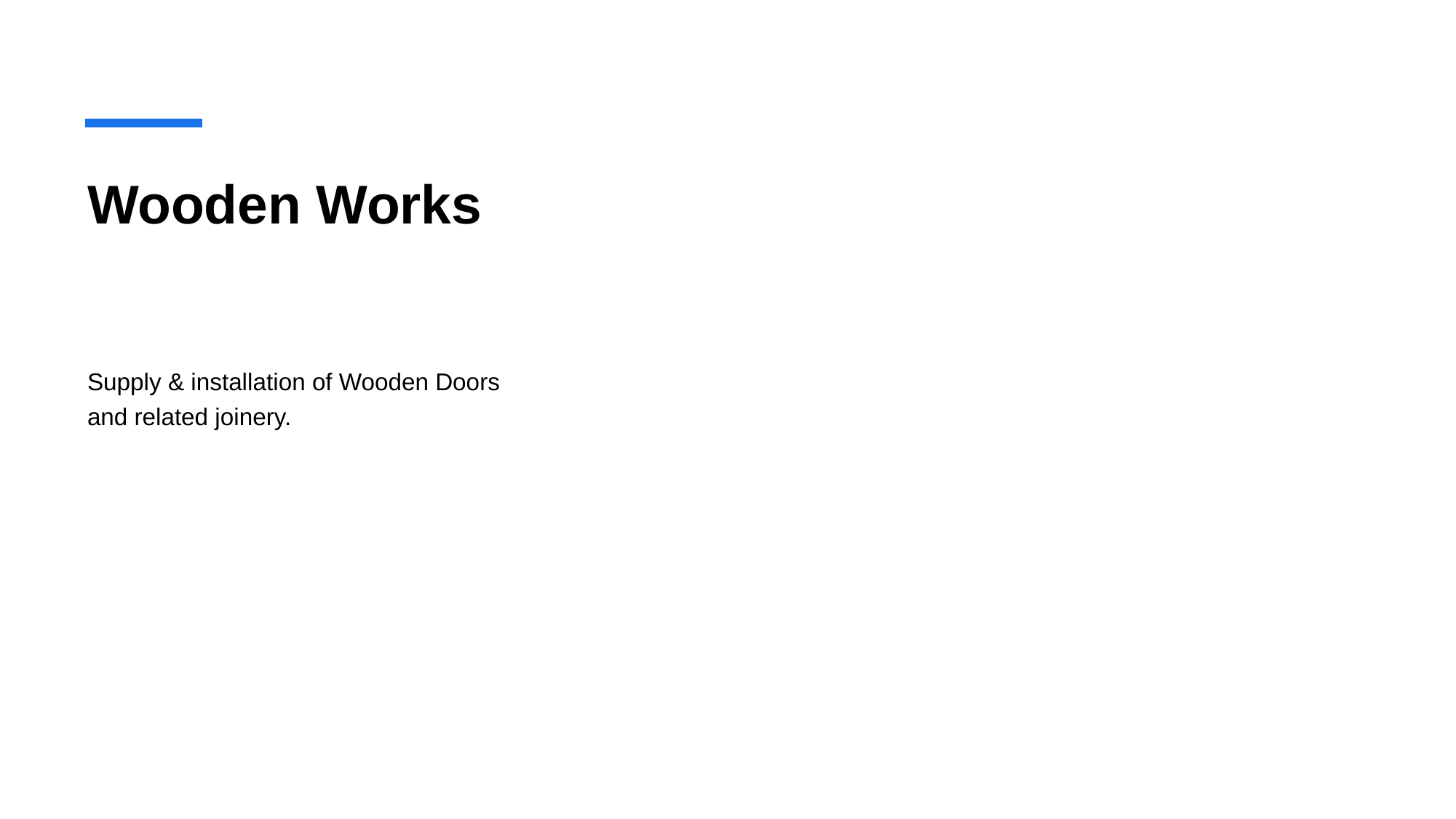

# Wooden Works
Supply & installation of Wooden Doors and related joinery.